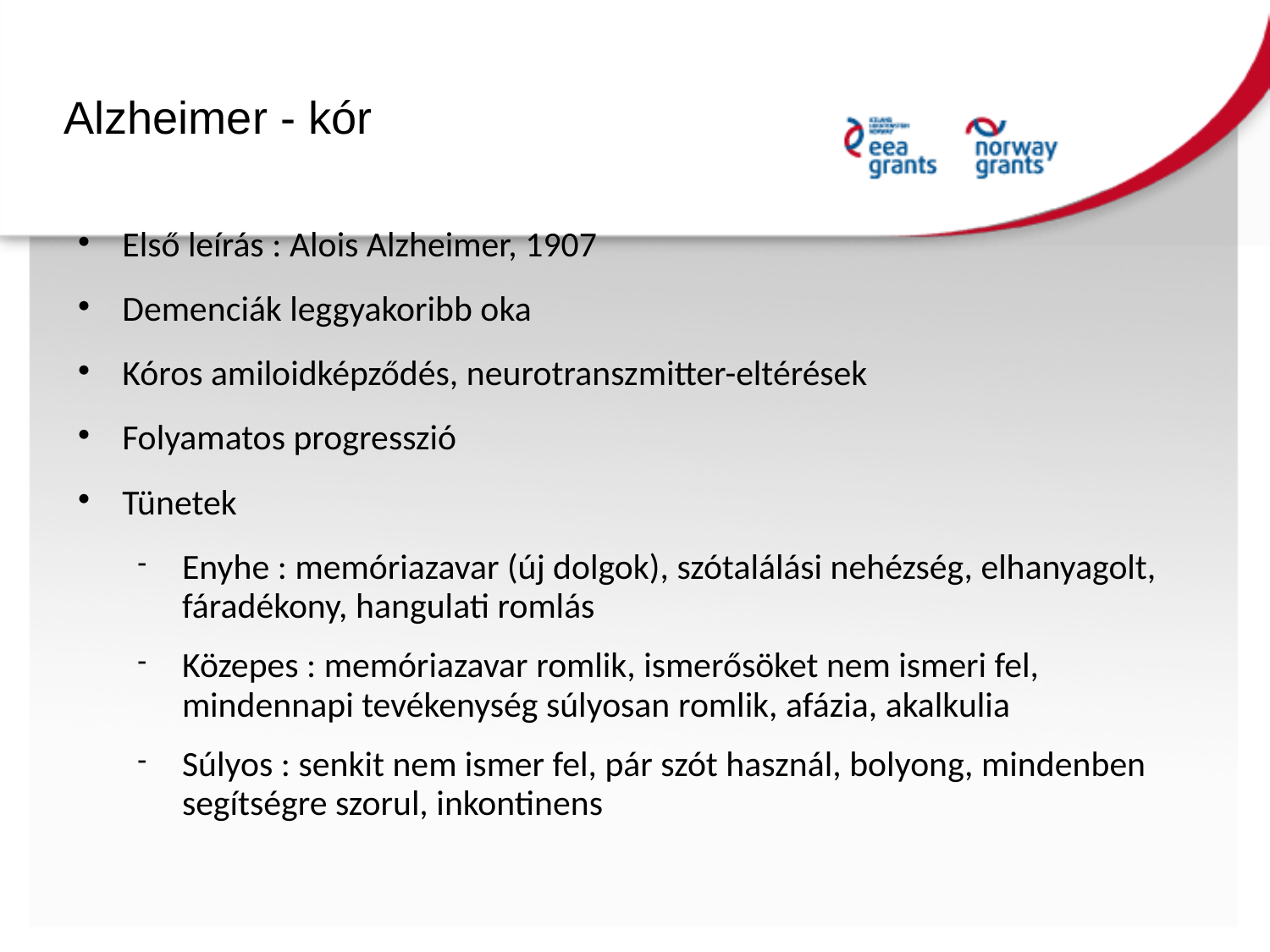

Alzheimer - kór
Első leírás : Alois Alzheimer, 1907
Demenciák leggyakoribb oka
Kóros amiloidképződés, neurotranszmitter-eltérések
Folyamatos progresszió
Tünetek
Enyhe : memóriazavar (új dolgok), szótalálási nehézség, elhanyagolt, fáradékony, hangulati romlás
Közepes : memóriazavar romlik, ismerősöket nem ismeri fel, mindennapi tevékenység súlyosan romlik, afázia, akalkulia
Súlyos : senkit nem ismer fel, pár szót használ, bolyong, mindenben segítségre szorul, inkontinens